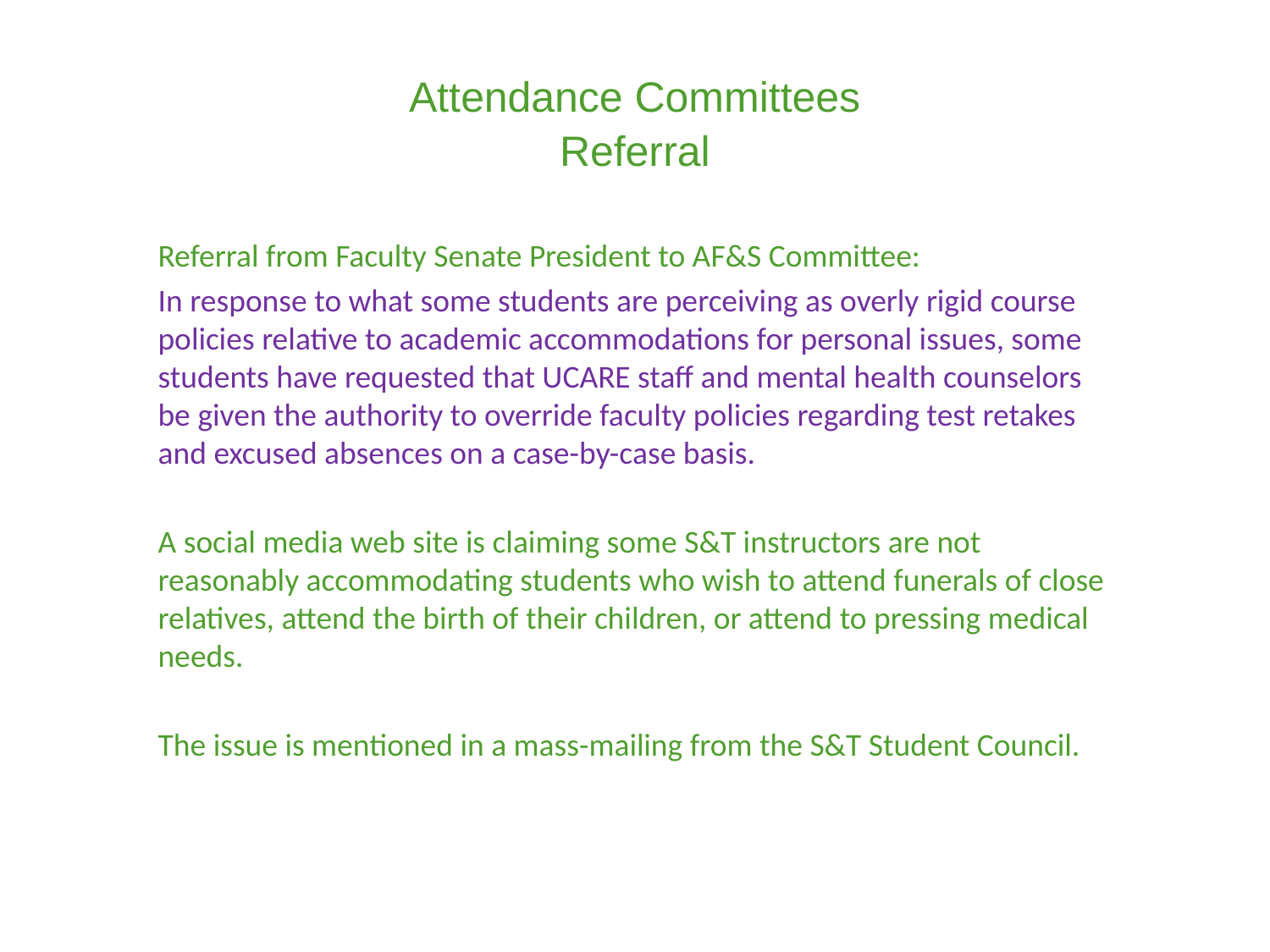

Attendance Committees
Referral
Referral from Faculty Senate President to AF&S Committee:
In response to what some students are perceiving as overly rigid course policies relative to academic accommodations for personal issues, some students have requested that UCARE staff and mental health counselors be given the authority to override faculty policies regarding test retakes and excused absences on a case-by-case basis.

A social media web site is claiming some S&T instructors are not reasonably accommodating students who wish to attend funerals of close relatives, attend the birth of their children, or attend to pressing medical needs.

The issue is mentioned in a mass-mailing from the S&T Student Council.